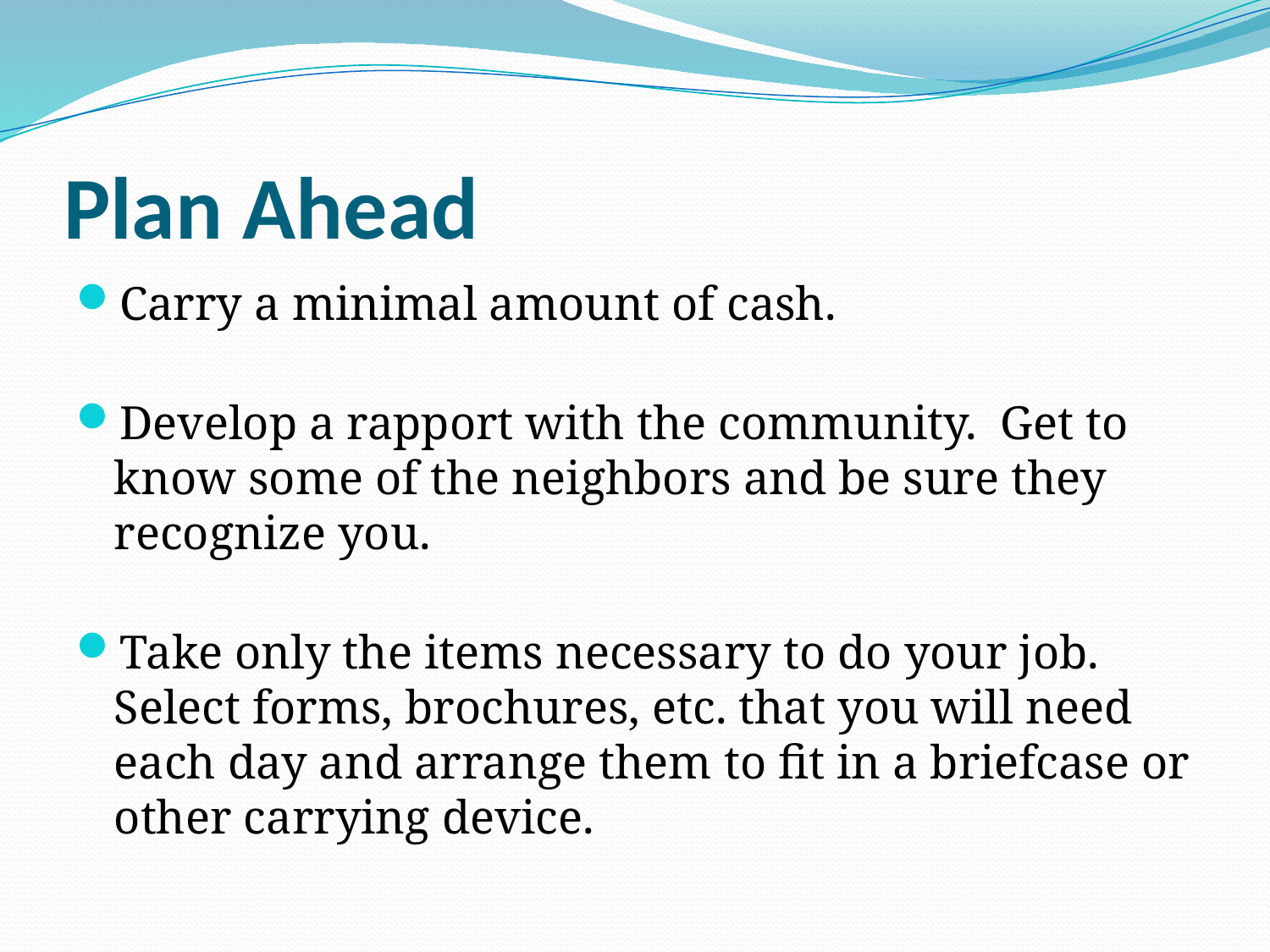

# Plan Ahead
Carry a minimal amount of cash.
Develop a rapport with the community.  Get to know some of the neighbors and be sure they recognize you.
Take only the items necessary to do your job.  Select forms, brochures, etc. that you will need each day and arrange them to fit in a briefcase or other carrying device.